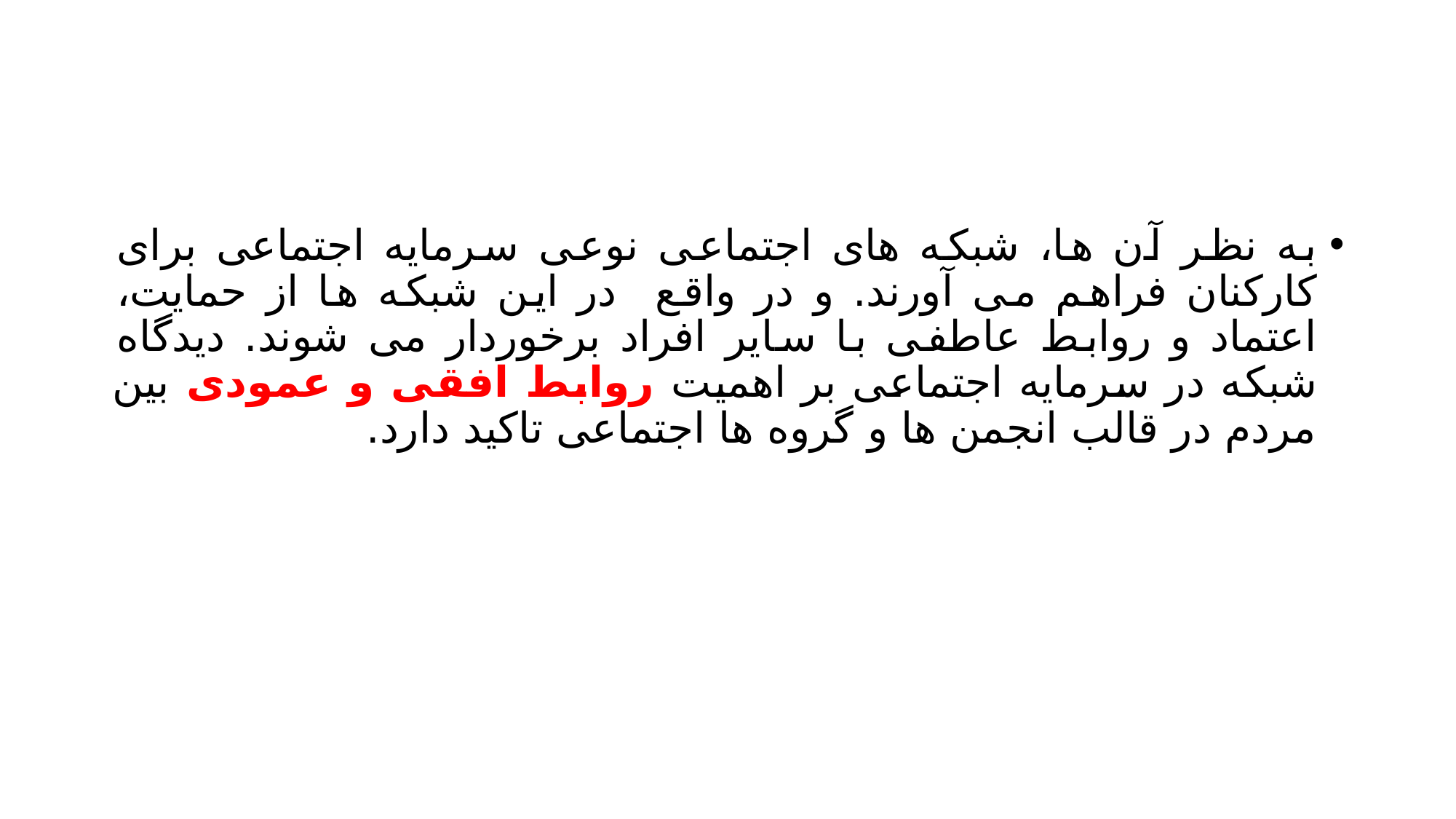

#
به نظر آن ها، شبکه های اجتماعی نوعی سرمایه اجتماعی برای کارکنان فراهم می آورند. و در واقع  در این شبکه ها از حمایت، اعتماد و روابط عاطفی با سایر افراد برخوردار می شوند. دیدگاه شبکه در سرمایه اجتماعی بر اهمیت روابط افقی و عمودی بین مردم در قالب انجمن ها و گروه ها اجتماعی تاکید دارد.